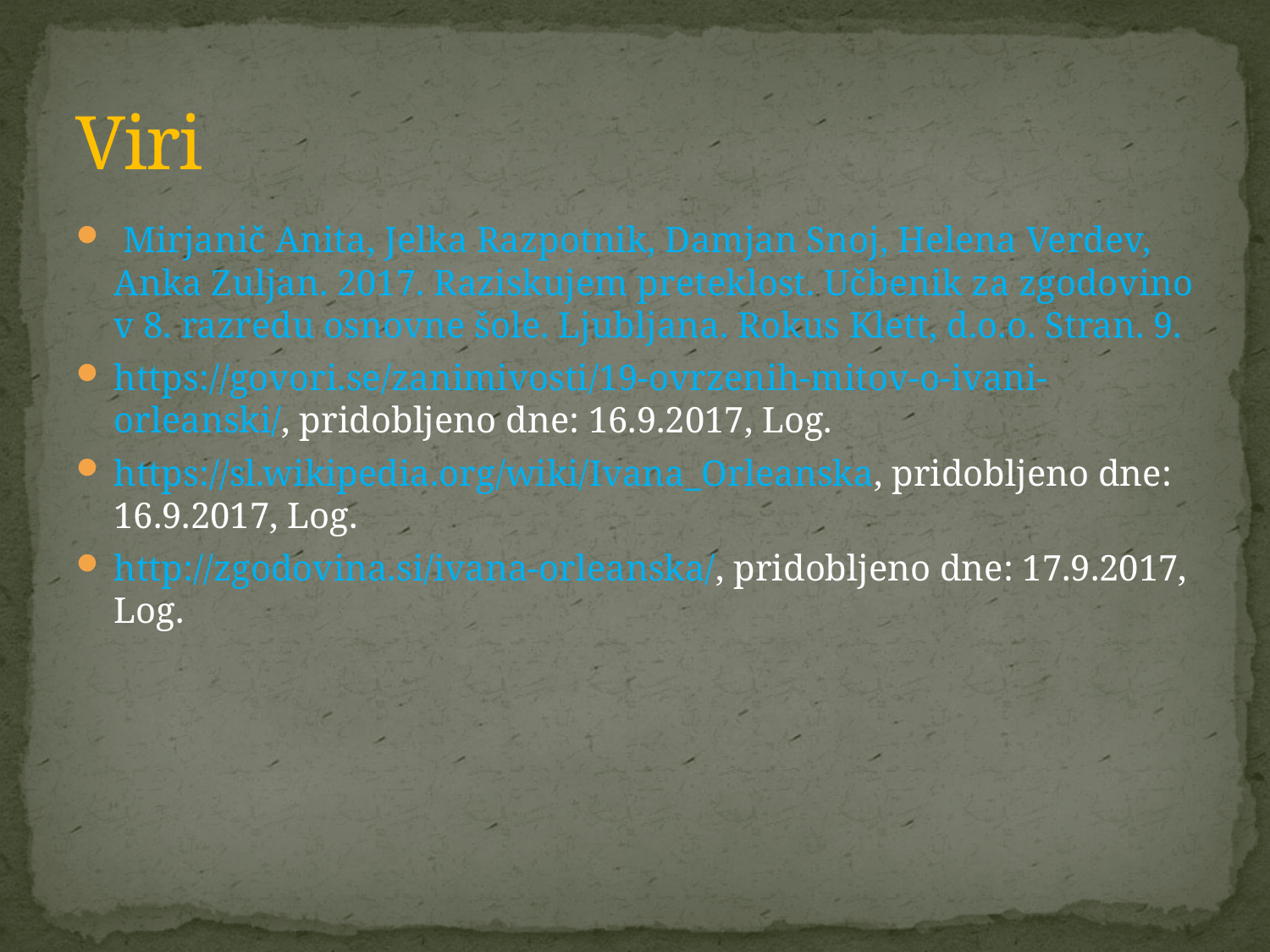

# Viri
 Mirjanič Anita, Jelka Razpotnik, Damjan Snoj, Helena Verdev, Anka Zuljan. 2017. Raziskujem preteklost. Učbenik za zgodovino v 8. razredu osnovne šole. Ljubljana. Rokus Klett, d.o.o. Stran. 9.
https://govori.se/zanimivosti/19-ovrzenih-mitov-o-ivani-orleanski/, pridobljeno dne: 16.9.2017, Log.
https://sl.wikipedia.org/wiki/Ivana_Orleanska, pridobljeno dne: 16.9.2017, Log.
http://zgodovina.si/ivana-orleanska/, pridobljeno dne: 17.9.2017, Log.